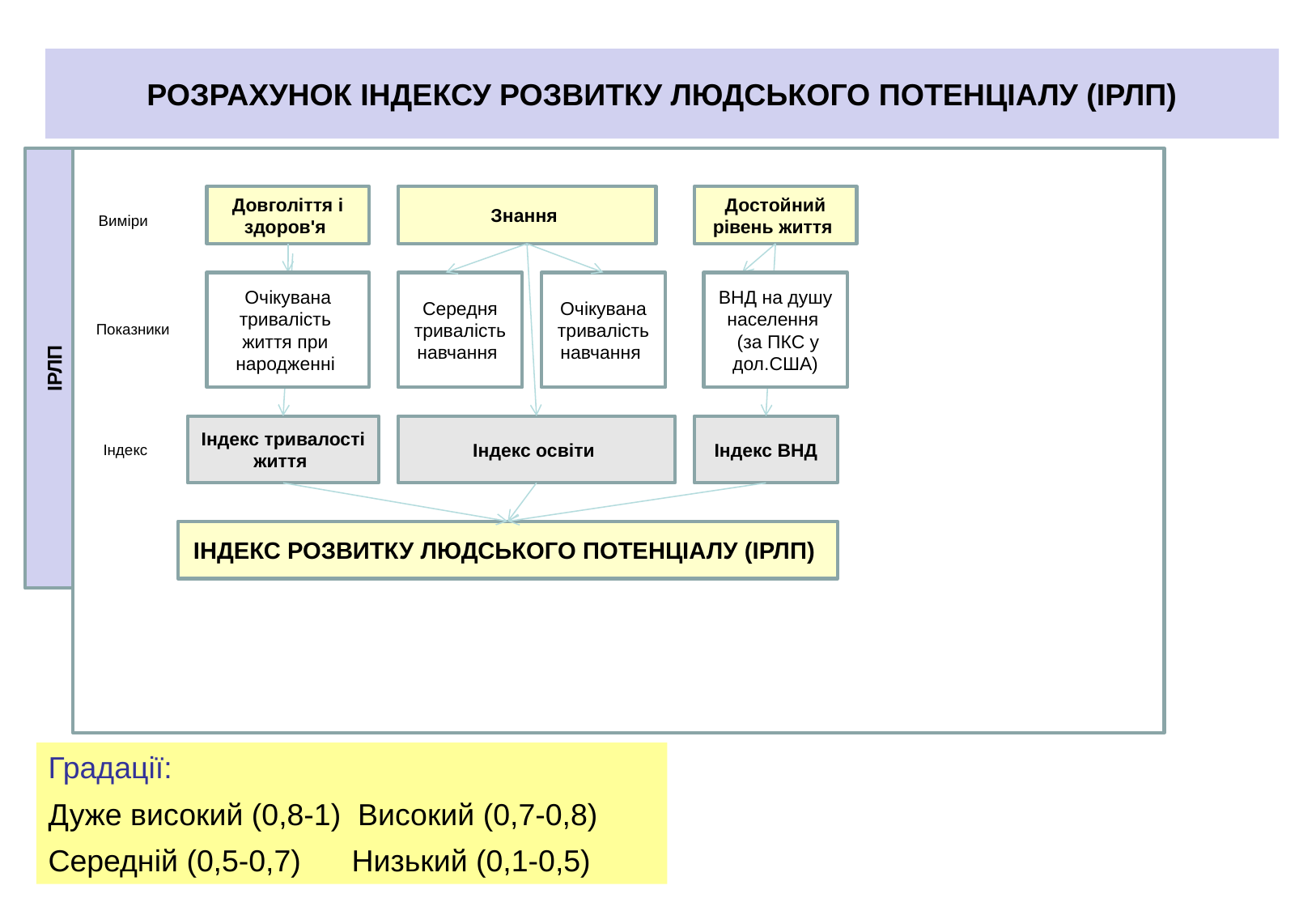

РОЗРАХУНОК ІНДЕКСУ РОЗВИТКУ ЛЮДСЬКОГО ПОТЕНЦІАЛУ (ІРЛП)
ІРЛП

Виміри
Довголіття і здоров'я
Знання
Достойний рівень життя
Показники
Очікувана тривалість  життя при  народженні
Середня тривалість навчання
Очікувана тривалість навчання
ВНД на душу населення
 (за ПКС у дол.США)
Індекс тривалості життя
Індекс освіти
Індекс ВНД
Індекс
ІНДЕКС РОЗВИТКУ ЛЮДСЬКОГО ПОТЕНЦІАЛУ (ІРЛП)
Градації:
Дуже високий (0,8-1)  Високий (0,7-0,8)
Середній (0,5-0,7)      Низький (0,1-0,5)